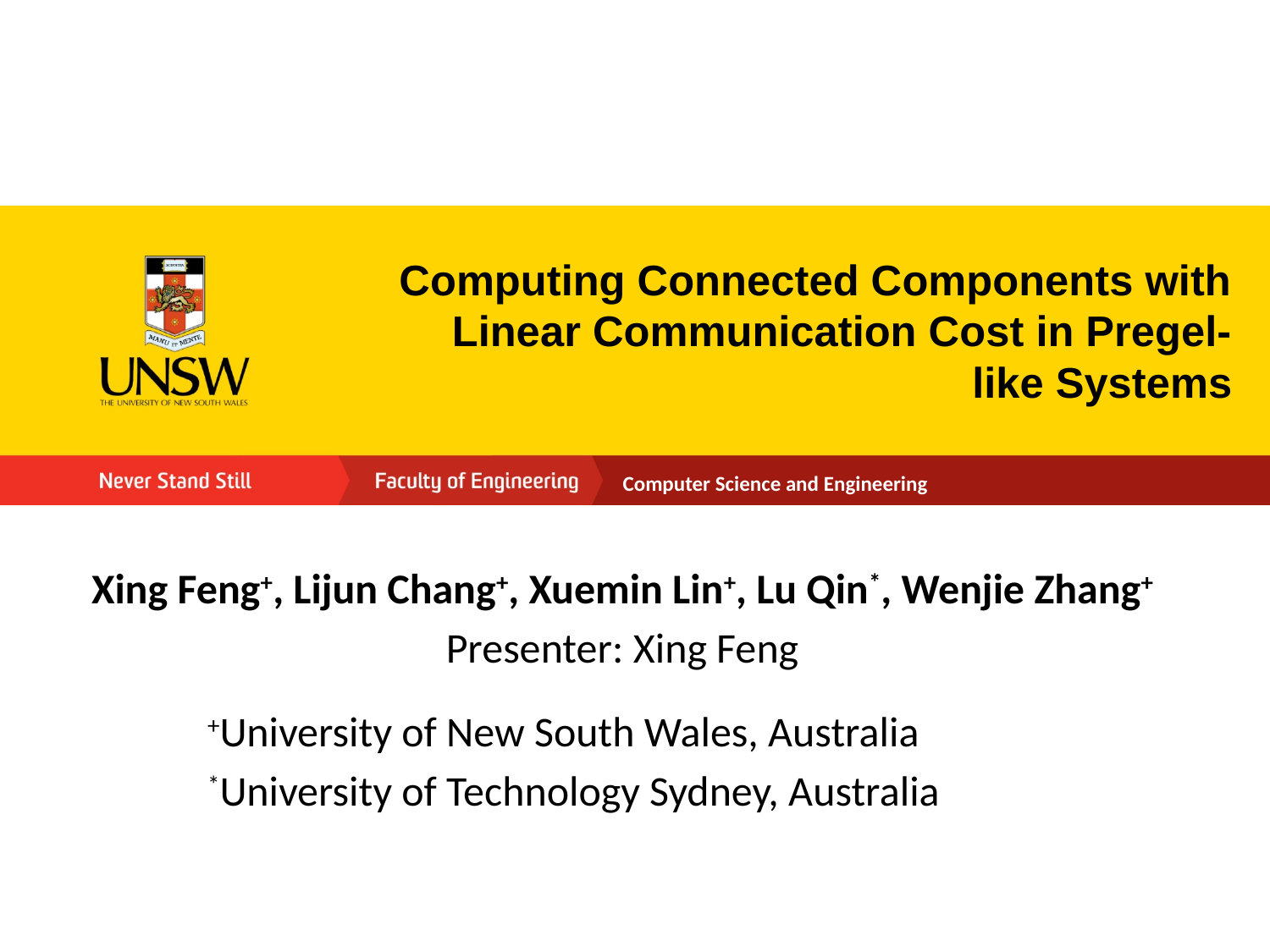

Computing Connected Components with Linear Communication Cost in Pregel-like Systems
Computer Science and Engineering
Xing Feng+, Lijun Chang+, Xuemin Lin+, Lu Qin*, Wenjie Zhang+
Presenter: Xing Feng
+University of New South Wales, Australia
*University of Technology Sydney, Australia